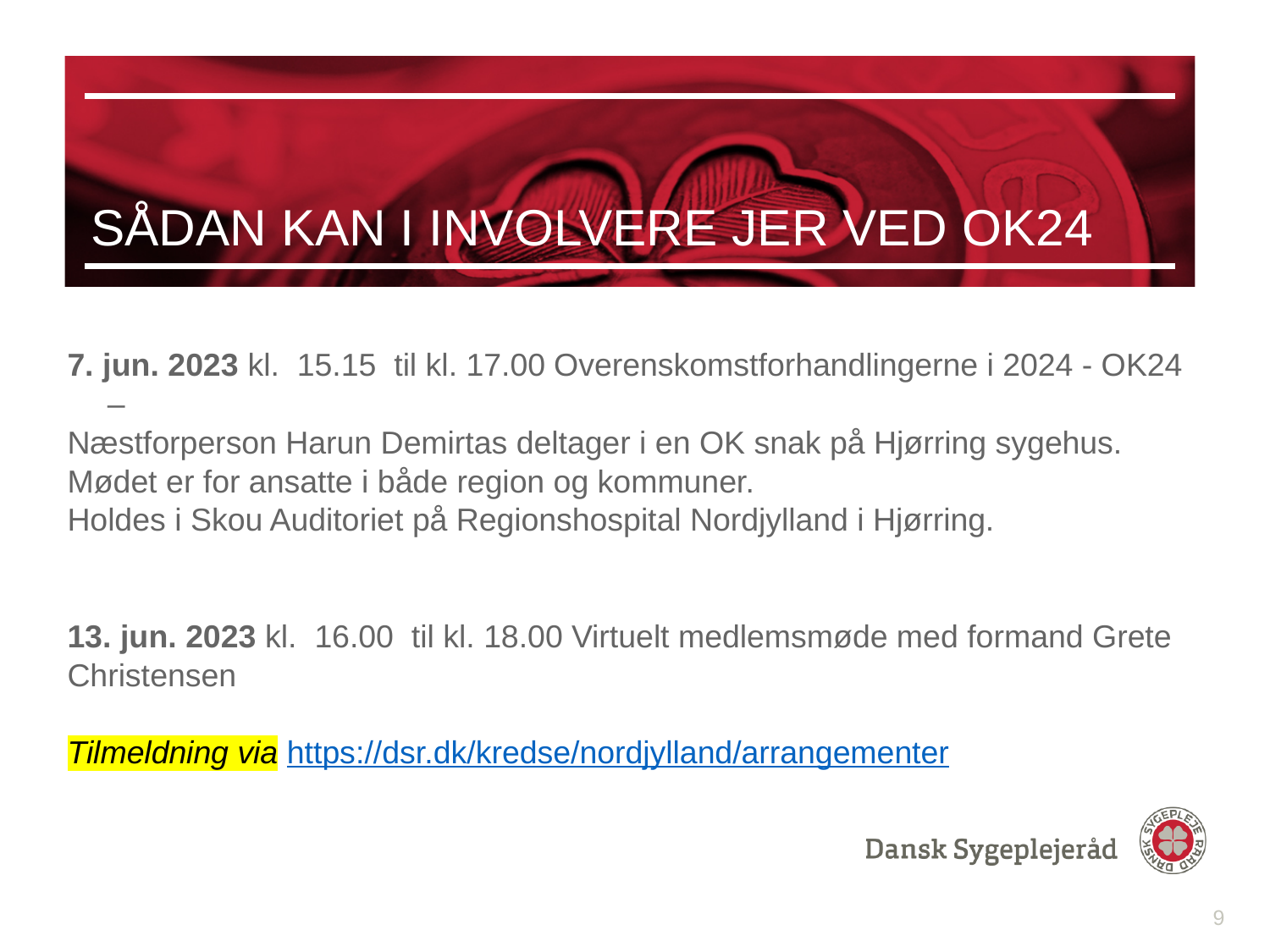

# Sådan kan I involvere jer ved OK24

7. jun. 2023 kl.  15.15  til kl. 17.00﻿ Overenskomstforhandlingerne i 2024 - OK24 –
Næstforperson Harun Demirtas deltager i en OK snak på Hjørring sygehus.
Mødet er for ansatte i både region og kommuner.
Holdes i Skou Auditoriet på Regionshospital Nordjylland i Hjørring.

13. jun. 2023 kl.  16.00  til kl. 18.00﻿ Virtuelt medlemsmøde med formand Grete
Christensen

Tilmeldning via https://dsr.dk/kredse/nordjylland/arrangementer

9